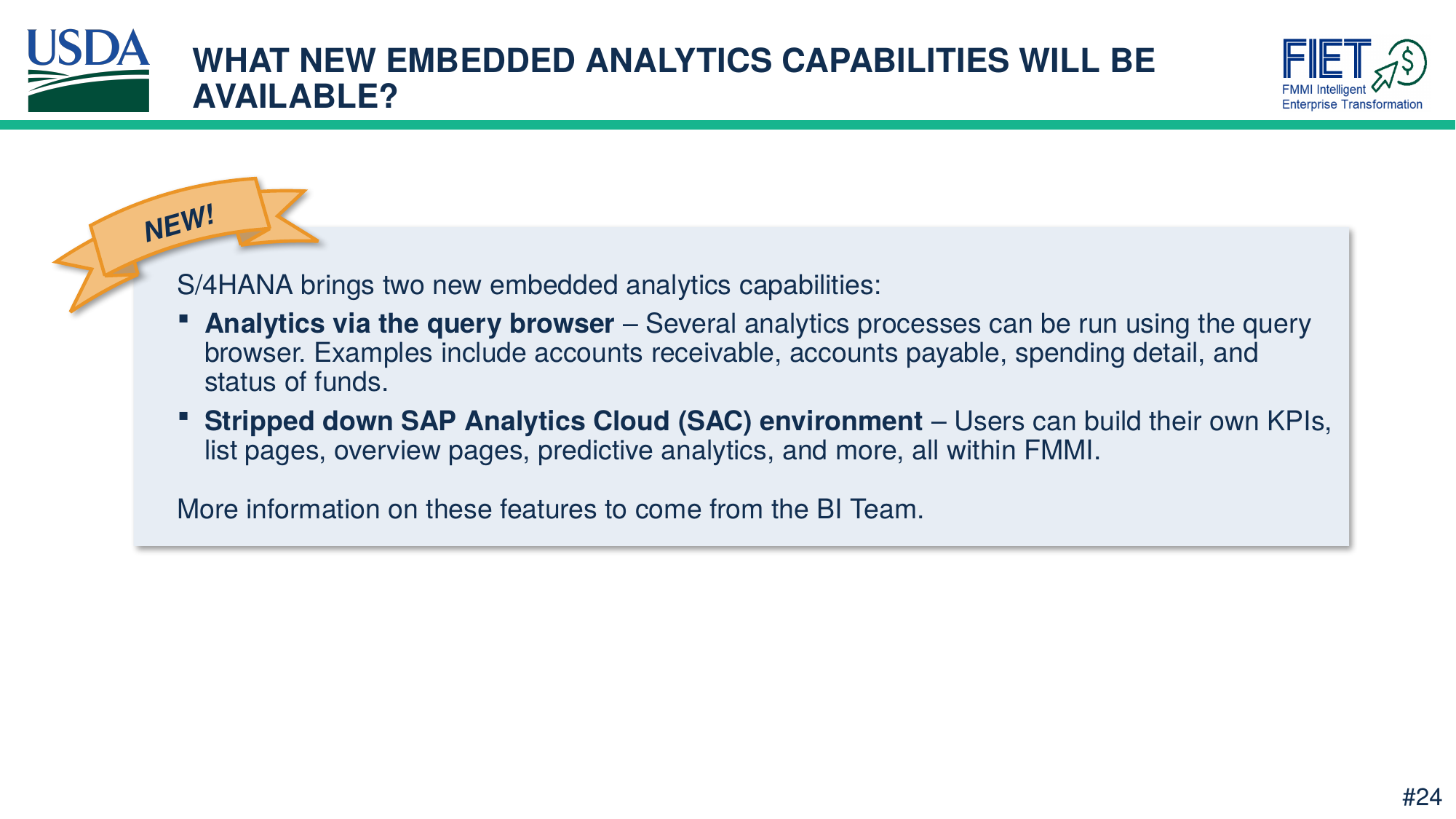

# WHAT NEW EMBEDDED ANALYTICS CAPABILITIES WILL BE AVAILABLE?
NEW!
S/4HANA brings two new embedded analytics capabilities:
Analytics via the query browser – Several analytics processes can be run using the query browser. Examples include accounts receivable, accounts payable, spending detail, and status of funds.
Stripped down SAP Analytics Cloud (SAC) environment – Users can build their own KPIs, list pages, overview pages, predictive analytics, and more, all within FMMI.

More information on these features to come from the BI Team.
#24